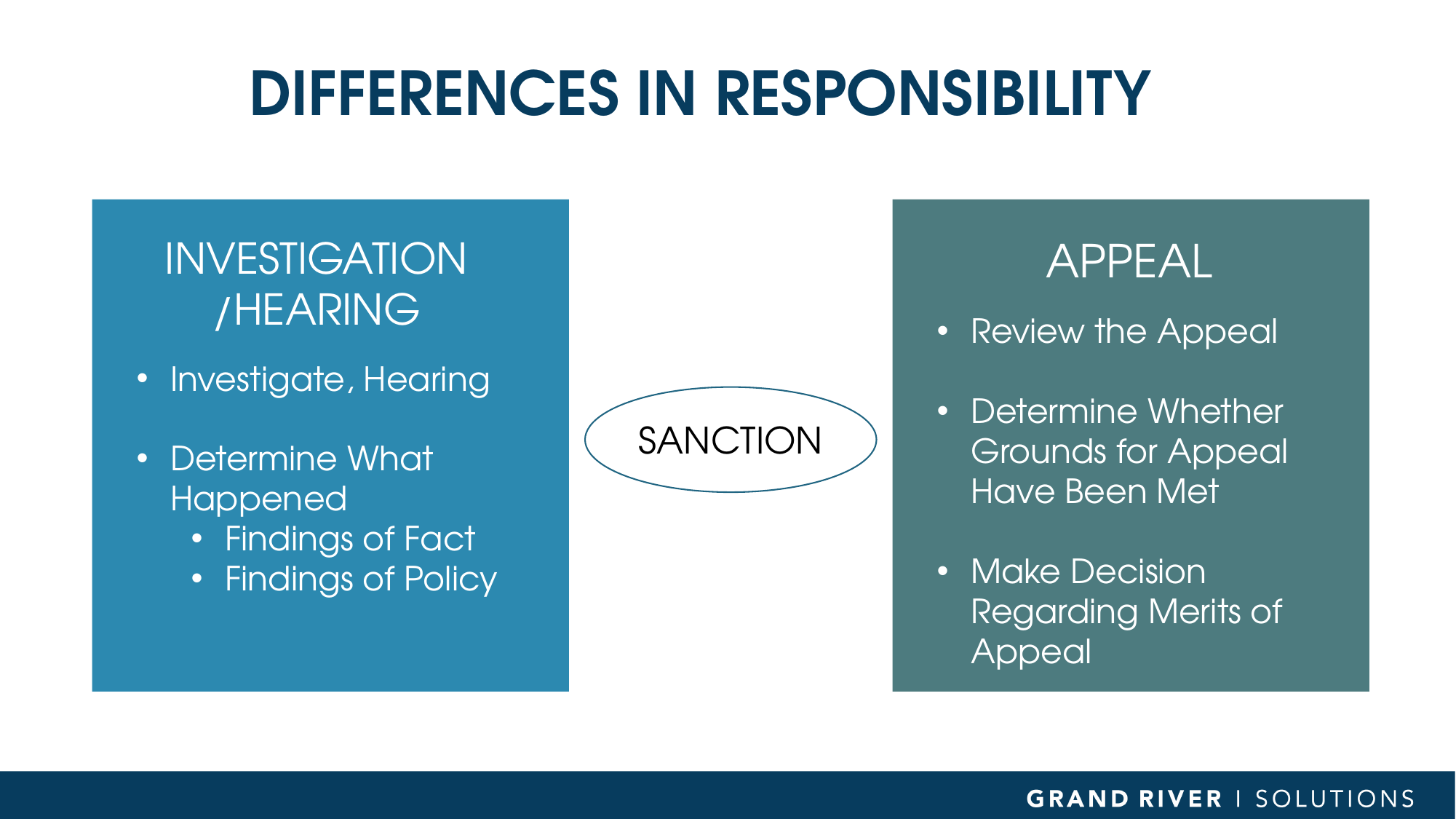

# Differences in Responsibility

INVESTIGATION
/HEARING

APPEAL
Review the Appeal

Determine Whether Grounds for Appeal Have Been Met

Make Decision Regarding Merits of Appeal
Investigate, Hearing

Determine What Happened
Findings of Fact
Findings of Policy

SANCTION